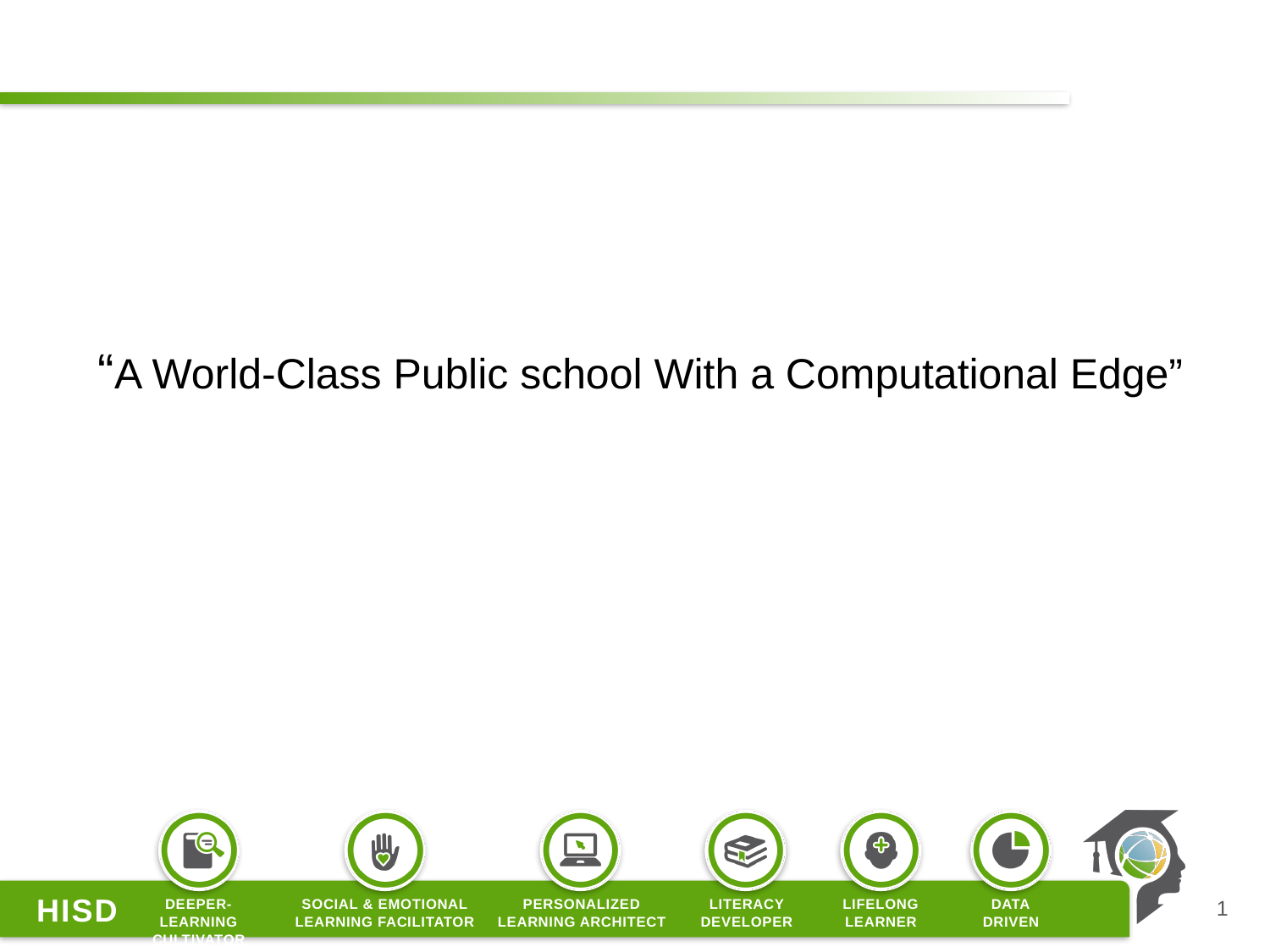

# Houston Academy of Computer Science (hacs)
 “A World-Class Public school With a Computational Edge”
1